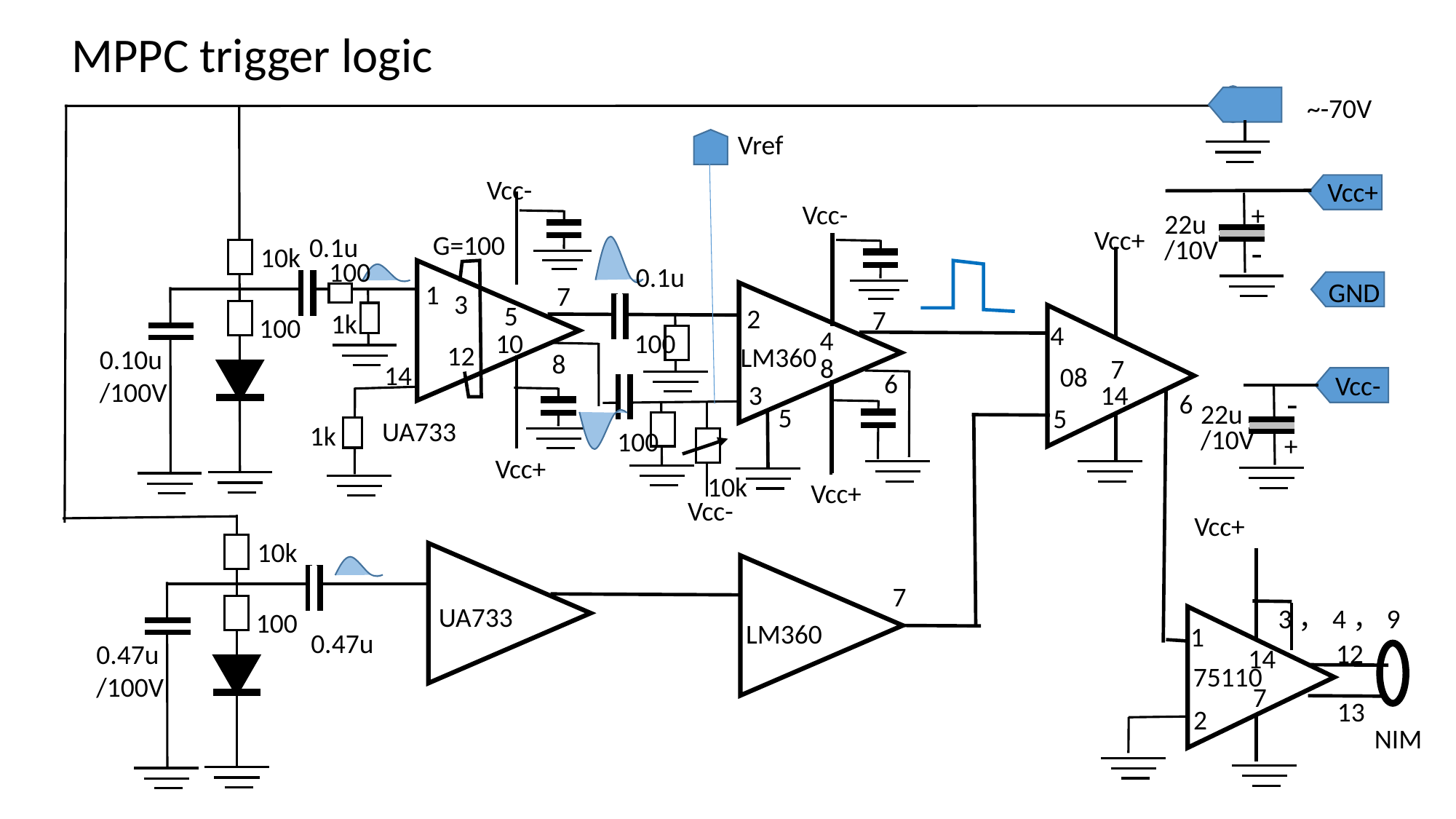

MPPC trigger logic

~-70V
Vref

Vcc-
Vcc+
Vcc-
+
-
22u
/10V
Vcc+
G=100
0.1u
10k

100

0.1u

GND

1
7
3

5
2
7
1k

100
4
4
100
10

12
LM360
0.10u
/100V
8
8
7

14
08

6
Vcc-
14
3
6
+
-
5
5
22u
/10V
UA733

1k

100

Vcc+
10k
Vcc+
Vcc-
Vcc+
10k

7
UA733

3，4，9
100

LM360
1
0.47u
12
0.47u
/100V
14

75110

7
13
2
NIM